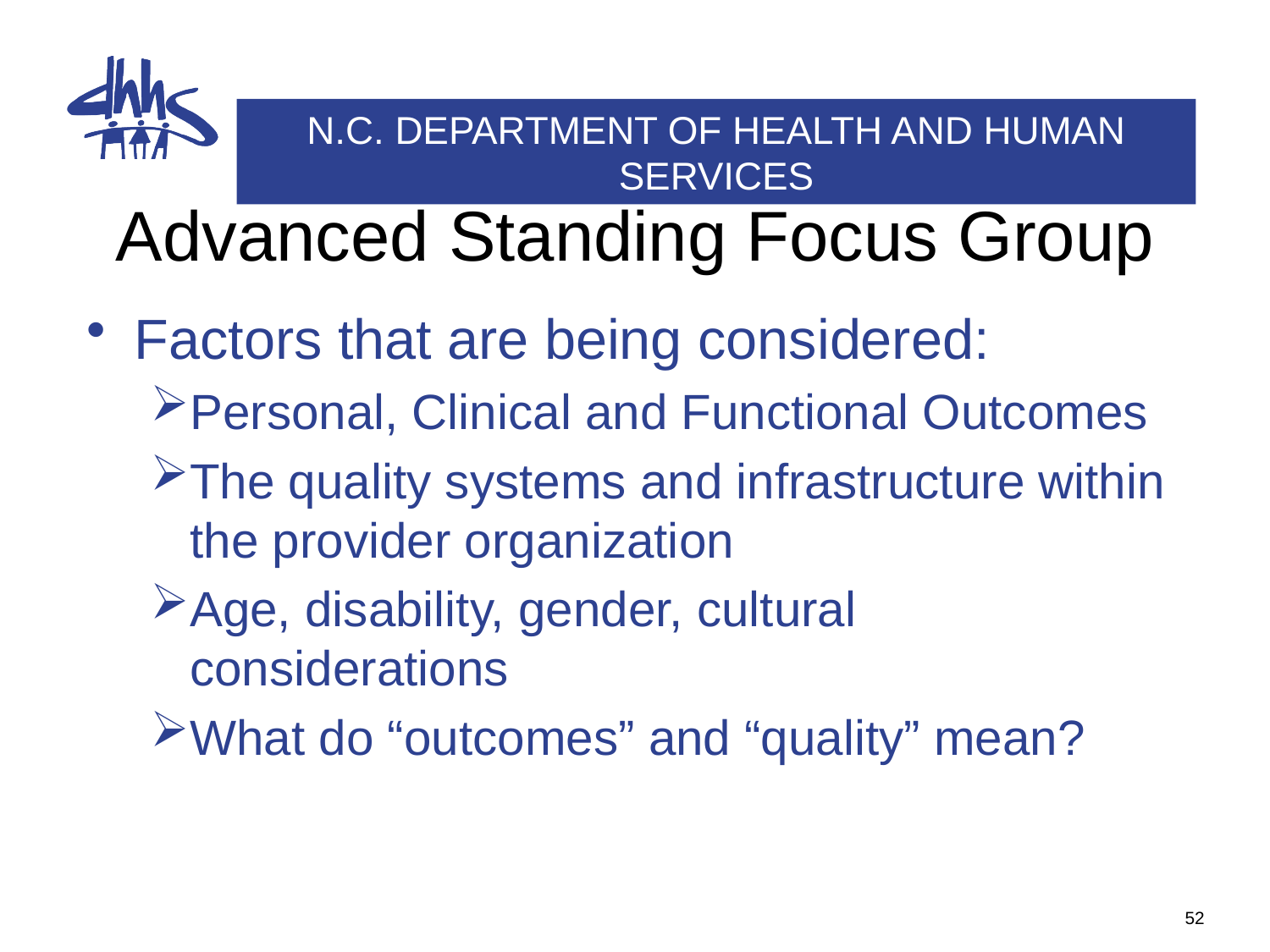

# Advanced Standing Focus Group
Factors that are being considered:
Personal, Clinical and Functional Outcomes
The quality systems and infrastructure within  the provider organization
Age, disability, gender, cultural considerations
What do “outcomes” and “quality” mean?
52